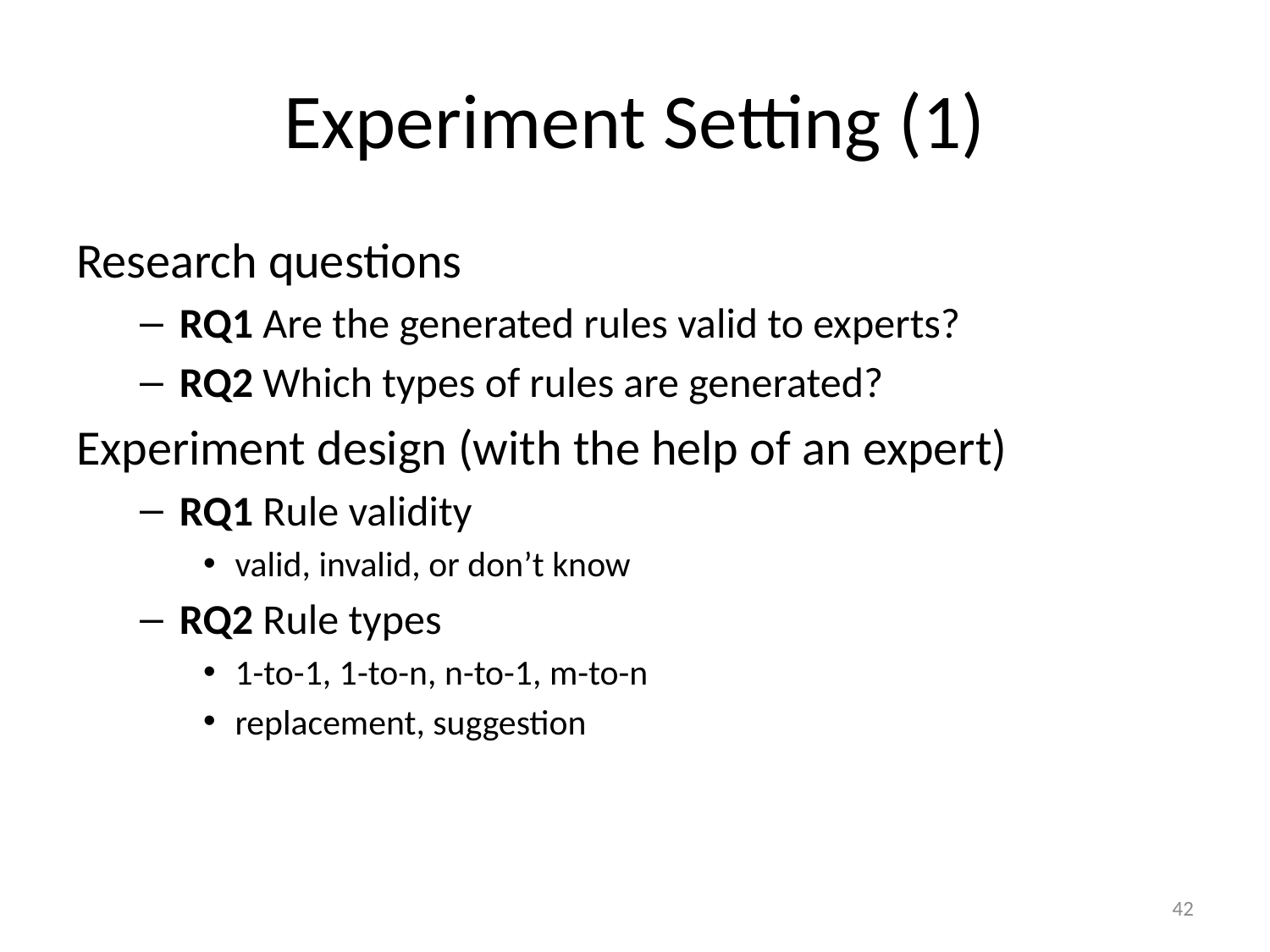

# Experiment Setting (1)
Research questions
RQ1 Are the generated rules valid to experts?
RQ2 Which types of rules are generated?
Experiment design (with the help of an expert)
RQ1 Rule validity
valid, invalid, or don’t know
RQ2 Rule types
1-to-1, 1-to-n, n-to-1, m-to-n
replacement, suggestion
42